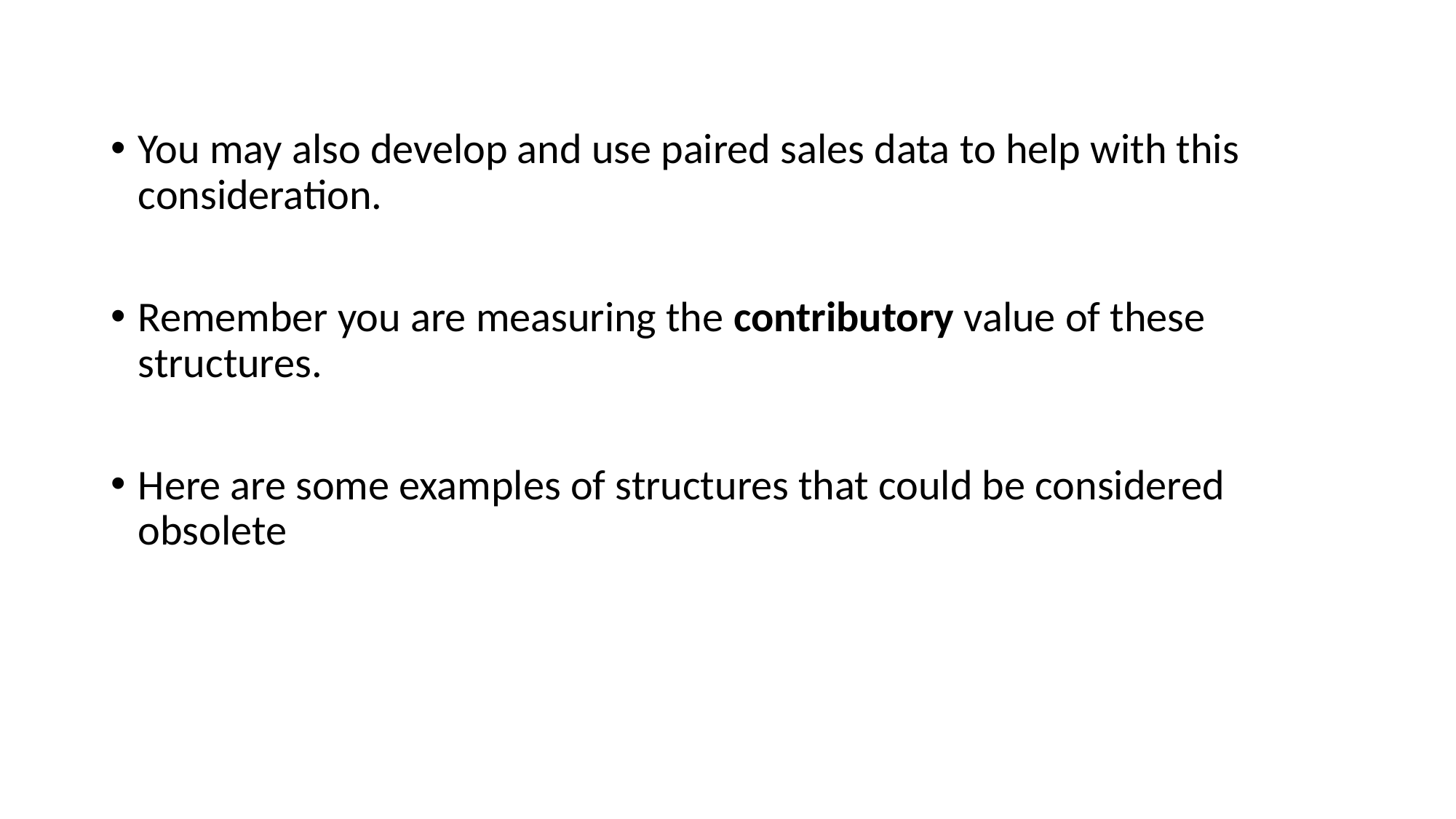

You may also develop and use paired sales data to help with this consideration.

Remember you are measuring the contributory value of these structures.

Here are some examples of structures that could be considered obsolete